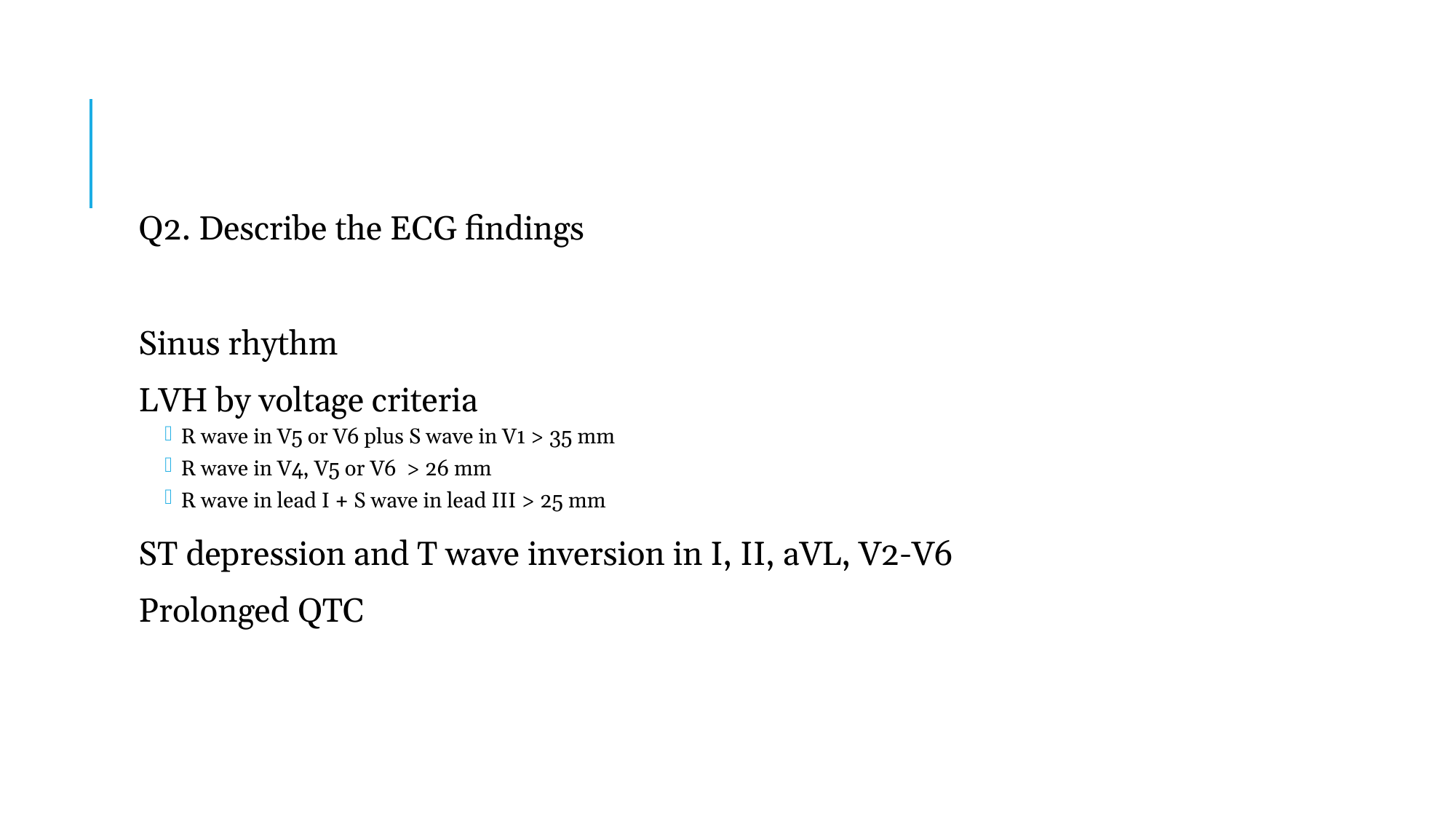

#
Q2. Describe the ECG findings

Sinus rhythm
LVH by voltage criteria
R wave in V5 or V6 plus S wave in V1 > 35 mm
R wave in V4, V5 or V6  > 26 mm
R wave in lead I + S wave in lead III > 25 mm
ST depression and T wave inversion in I, II, aVL, V2-V6
Prolonged QTC